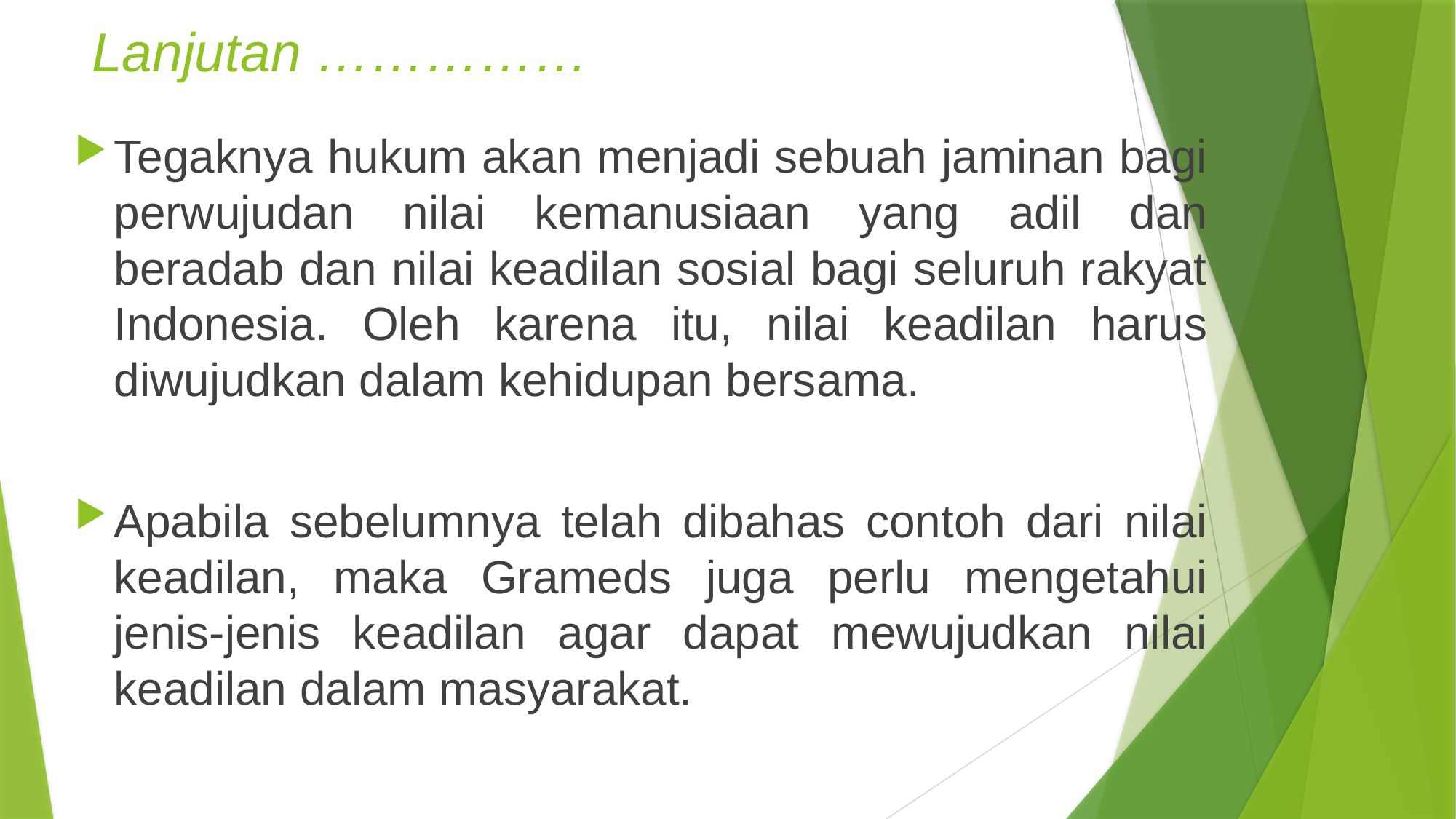

# Lanjutan ……………
Tegaknya hukum akan menjadi sebuah jaminan bagi perwujudan nilai kemanusiaan yang adil dan beradab dan nilai keadilan sosial bagi seluruh rakyat Indonesia. Oleh karena itu, nilai keadilan harus diwujudkan dalam kehidupan bersama.

Apabila sebelumnya telah dibahas contoh dari nilai keadilan, maka Grameds juga perlu mengetahui jenis-jenis keadilan agar dapat mewujudkan nilai keadilan dalam masyarakat.